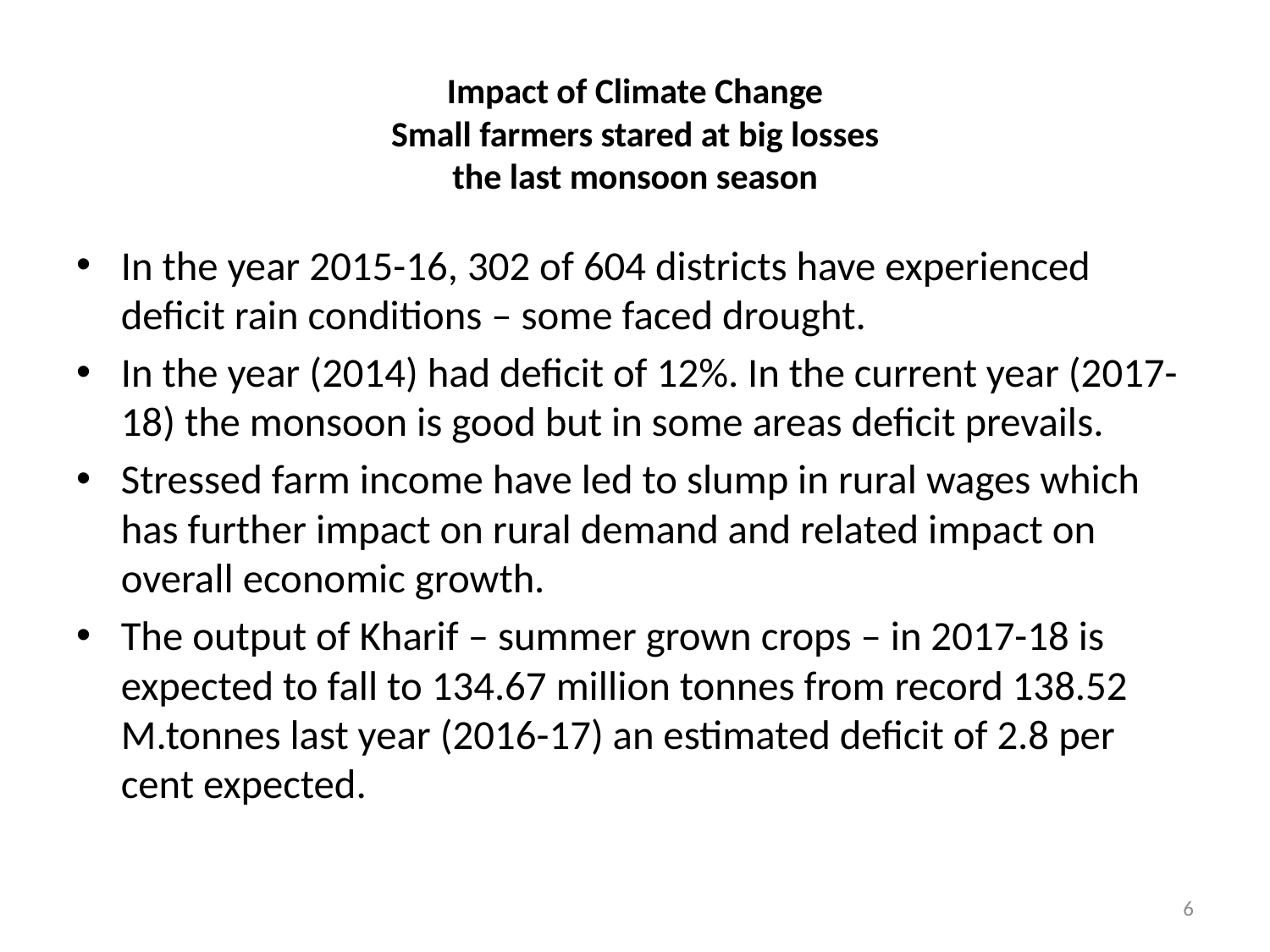

# Impact of Climate Change Small farmers stared at big losses the last monsoon season
In the year 2015-16, 302 of 604 districts have experienced  deficit rain conditions – some faced drought.
In the year (2014) had deficit of 12%. In the current year (2017-18) the monsoon is good but in some areas deficit prevails.
Stressed farm income have led to slump in rural wages which has further impact on rural demand and related impact on overall economic growth.
The output of Kharif – summer grown crops – in 2017-18 is expected to fall to 134.67 million tonnes from record 138.52 M.tonnes last year (2016-17) an estimated deficit of 2.8 per cent expected.

6